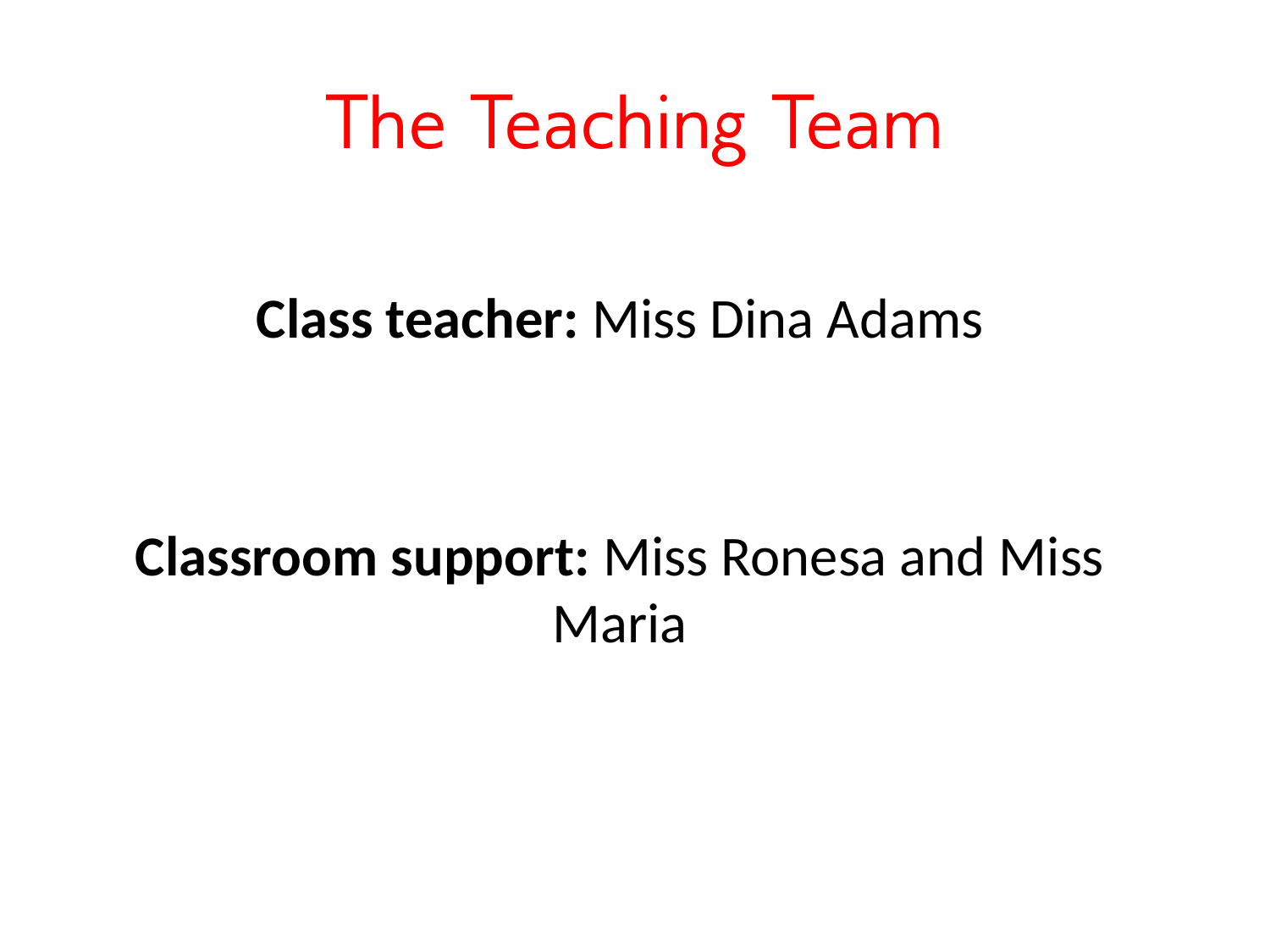

# The Teaching Team

Class teacher: Miss Dina Adams

Classroom support: Miss Ronesa and Miss Maria